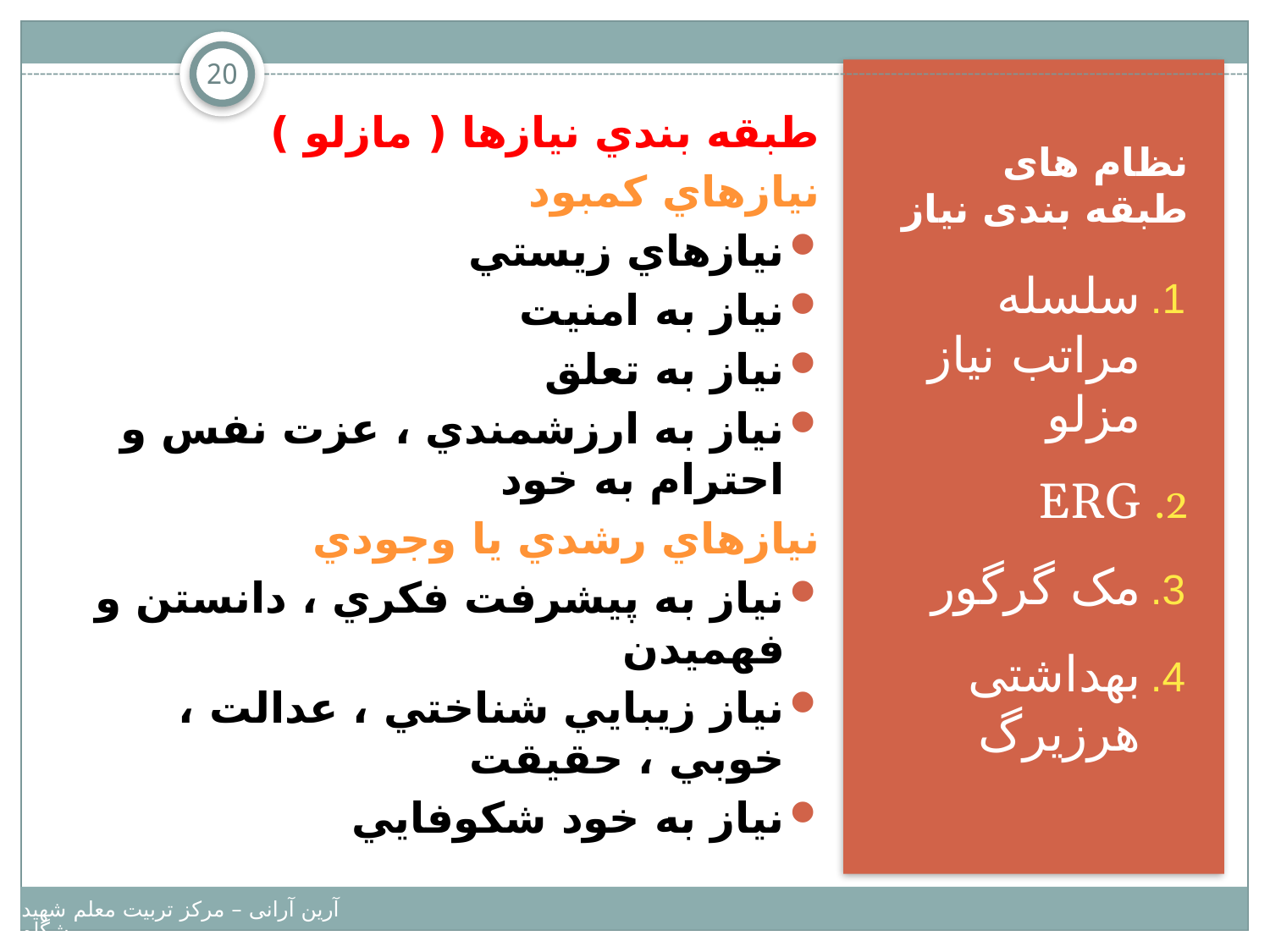

20
طبقه بندي نيازها ( مازلو )
نيازهاي کمبود
نيازهاي زيستي
نياز به امنيت
نياز به تعلق
نياز به ارزشمندي ، عزت نفس و احترام به خود
نيازهاي رشدي يا وجودي
نياز به پيشرفت فکري ، دانستن و فهميدن
نياز زيبايي شناختي ، عدالت ، خوبي ، حقيقت
نياز به خود شکوفايي

# نظام های طبقه بندی نیاز
سلسله مراتب نیاز مزلو
ERG
مک گرگور
بهداشتی هرزیرگ
آرین آرانی – مرکز تربیت معلم شهید بهشتی – دانشگاه پیامبر اعظم